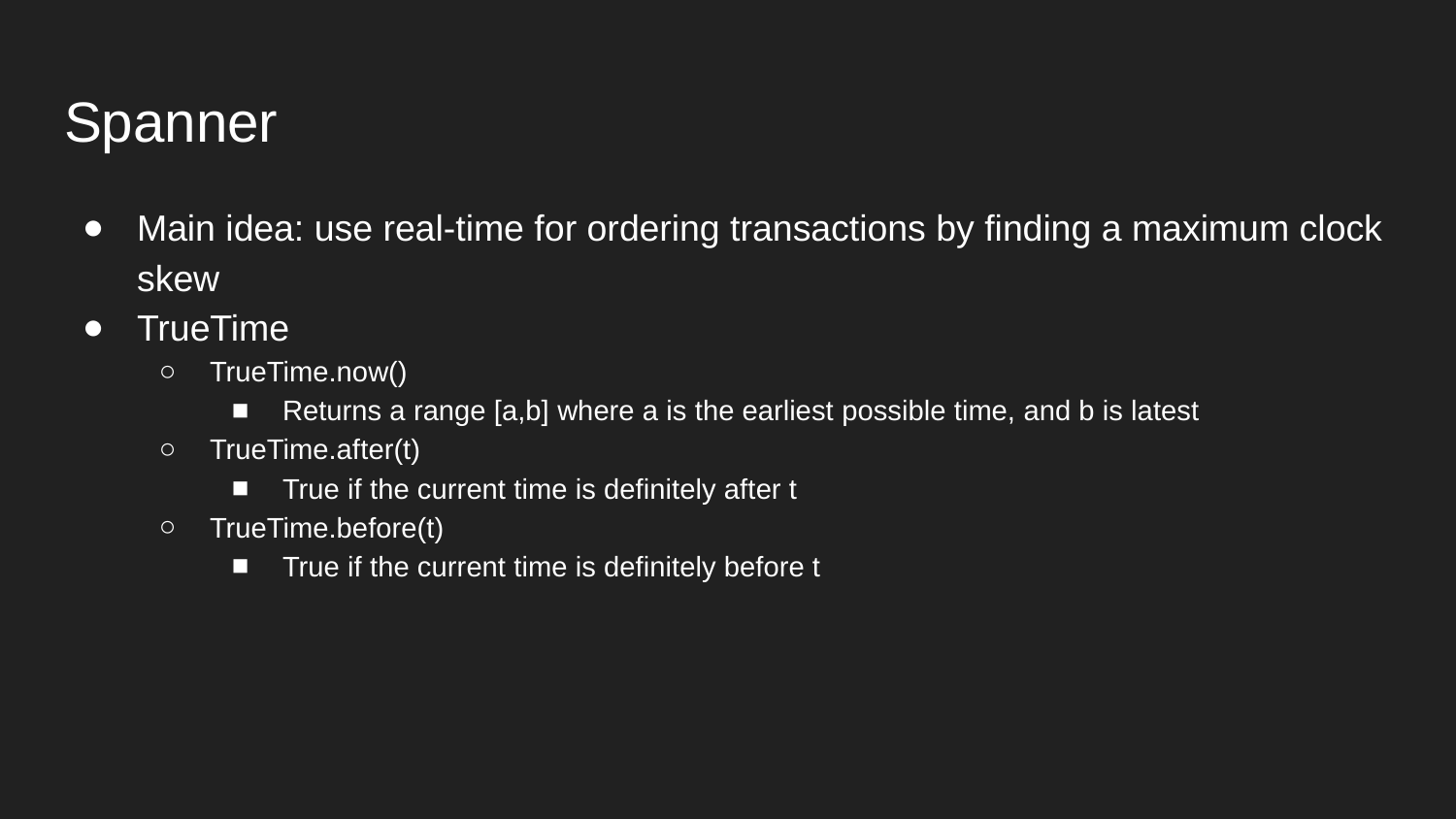

# Spanner
Main idea: use real-time for ordering transactions by finding a maximum clock skew
TrueTime
TrueTime.now()
Returns a range [a,b] where a is the earliest possible time, and b is latest
TrueTime.after(t)
True if the current time is definitely after t
TrueTime.before(t)
True if the current time is definitely before t